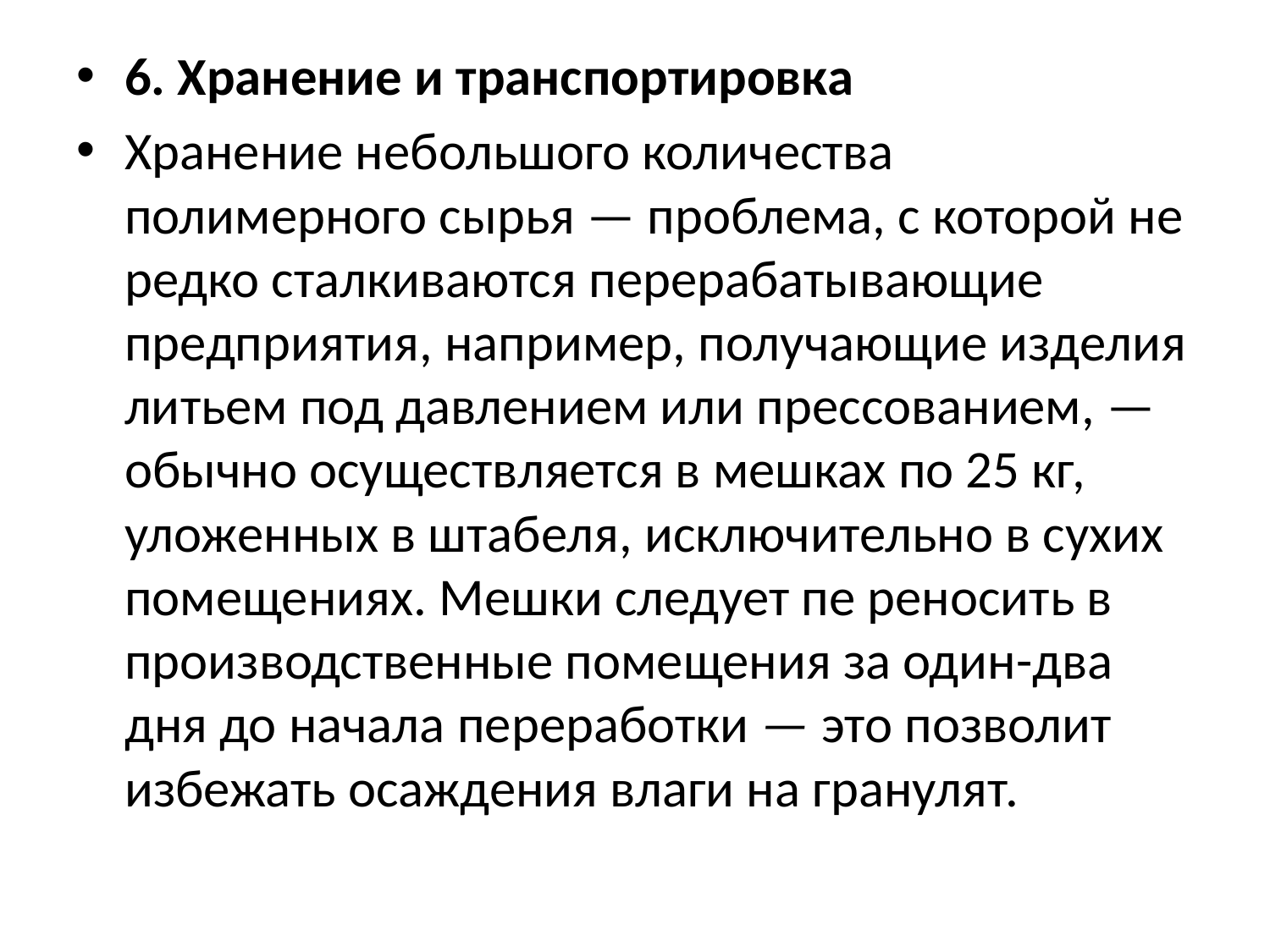

6. Хранение и транспортировка
Хранение небольшого количества полимерного сырья — проблема, с которой не редко сталкиваются перерабатывающие предприятия, например, получающие изделия литьем под давлением или прессованием, — обычно осуществляется в мешках по 25 кг, уложенных в штабеля, исключительно в сухих помещениях. Мешки следует пе реносить в производственные помещения за один-два дня до начала переработки — это позволит избежать осаждения влаги на гранулят.